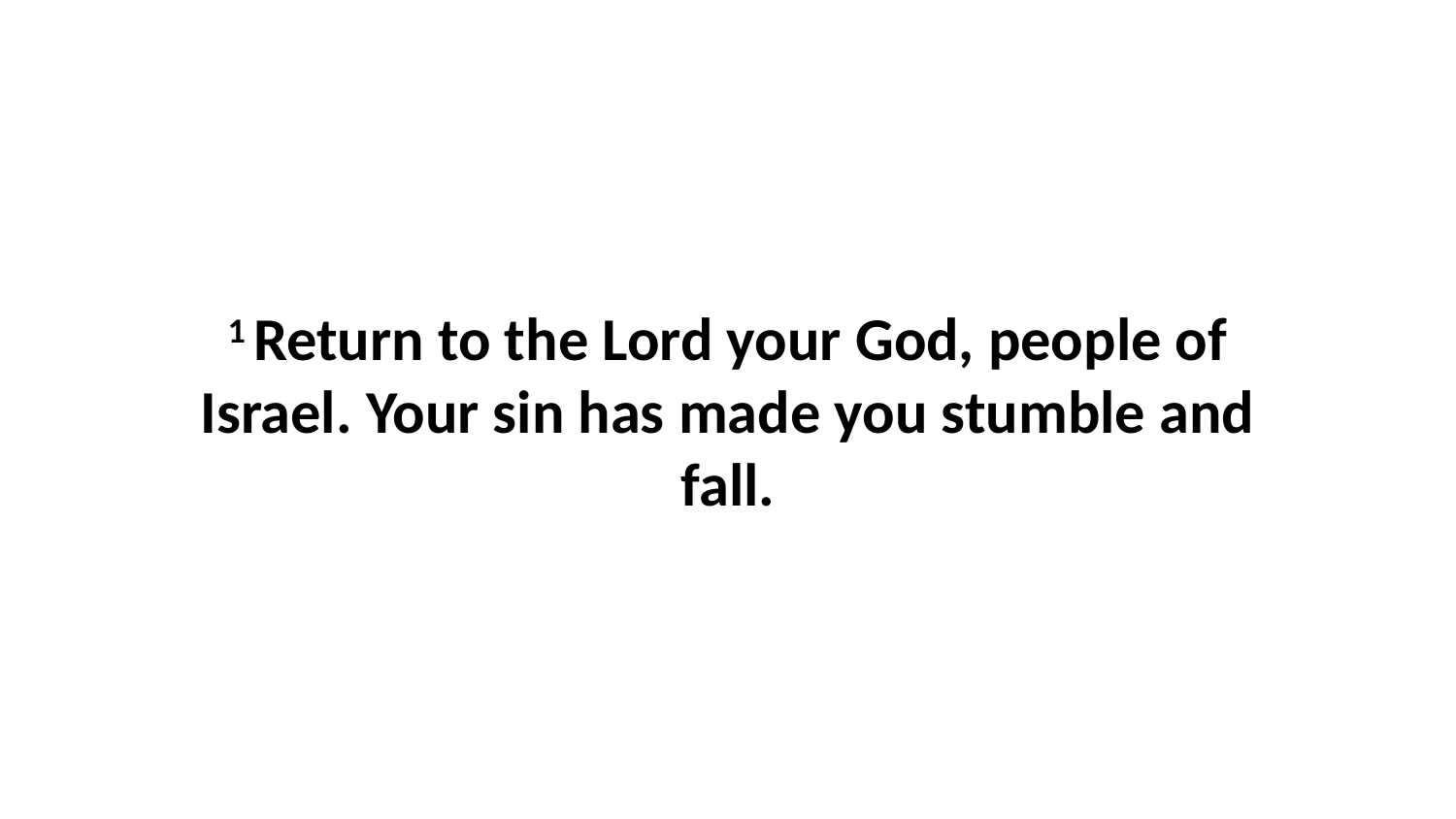

1 Return to the Lord your God, people of Israel. Your sin has made you stumble and fall.